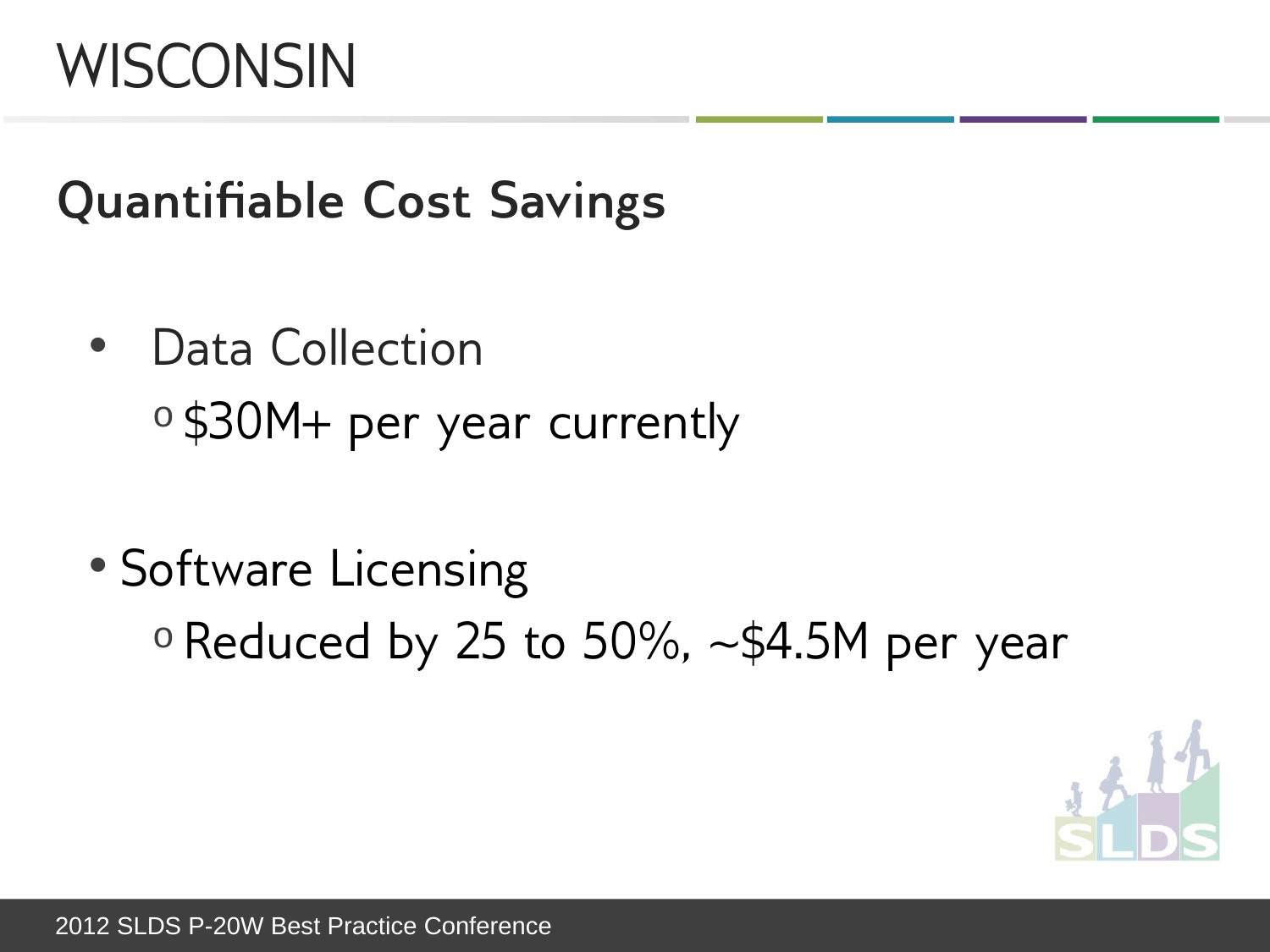

# Wisconsin
Quantifiable Cost Savings

Data Collection
$30M+ per year currently

Software Licensing
Reduced by 25 to 50%, ~$4.5M per year